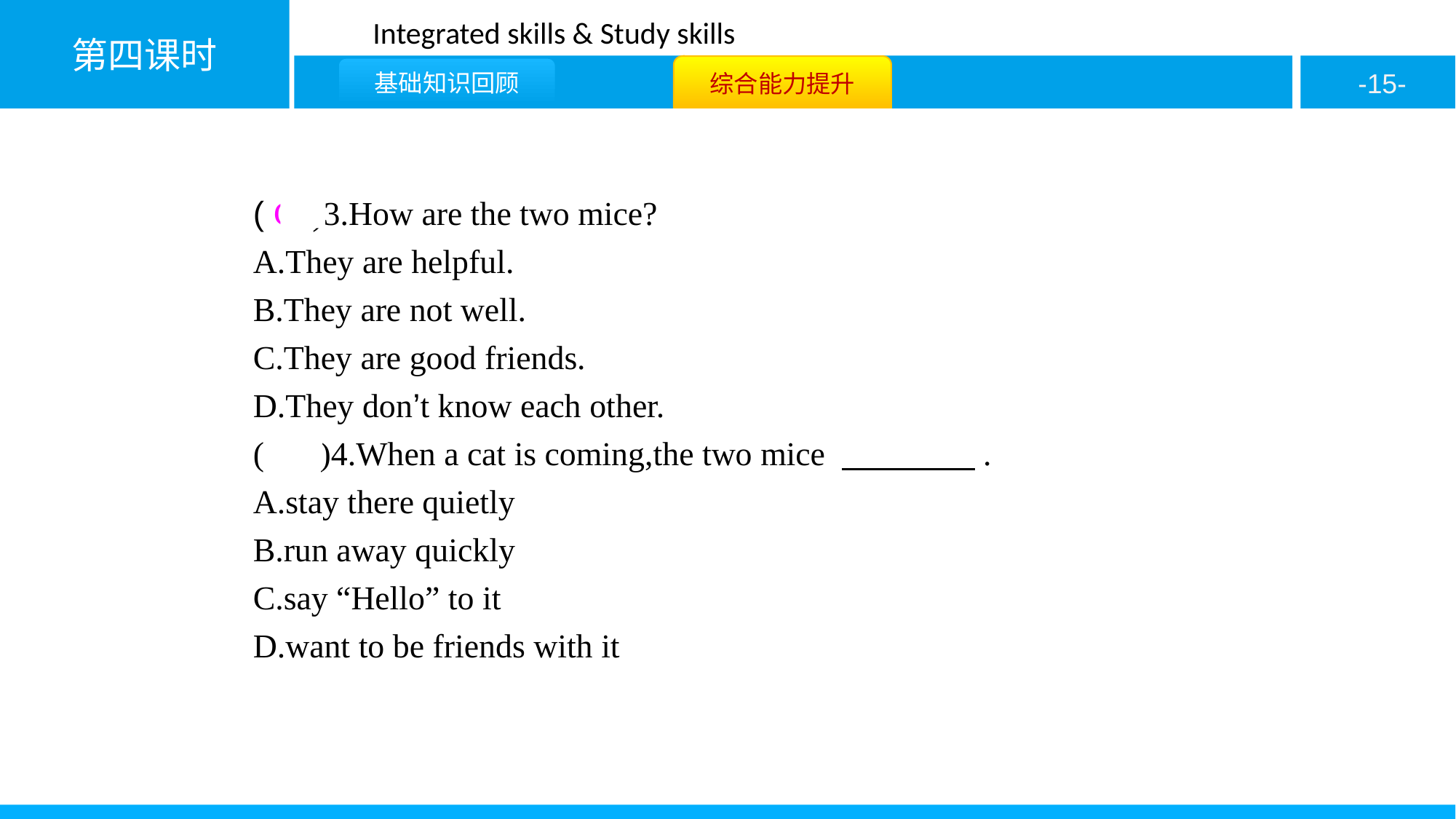

( C  )3.How are the two mice?
A.They are helpful.
B.They are not well.
C.They are good friends.
D.They don’t know each other.
(  B  )4.When a cat is coming,the two mice 　　　　.
A.stay there quietly
B.run away quickly
C.say “Hello” to it
D.want to be friends with it